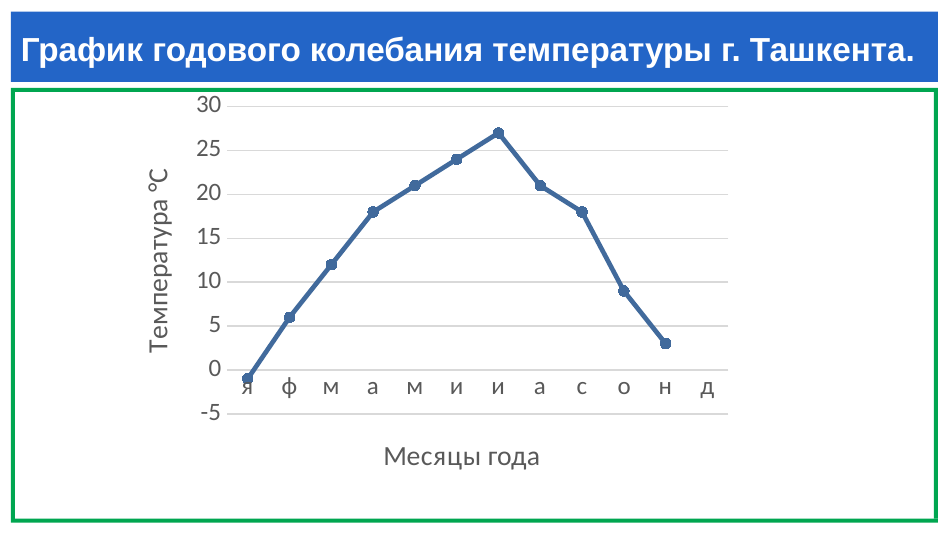

# График годового колебания температуры г. Ташкента.

### Chart

| Category | Ряд 1 | Столбец1 | Столбец2 |
|---|---|---|---|
| я | -1.0 | None | None |
| ф | 6.0 | None | None |
| м | 12.0 | None | None |
| а | 18.0 | None | None |
| м | 21.0 | None | None |
| и | 24.0 | None | None |
| и | 27.0 | None | None |
| а | 21.0 | None | None |
| с | 18.0 | None | None |
| о | 9.0 | None | None |
| н | 3.0 | None | None |
| д | None | None | None |